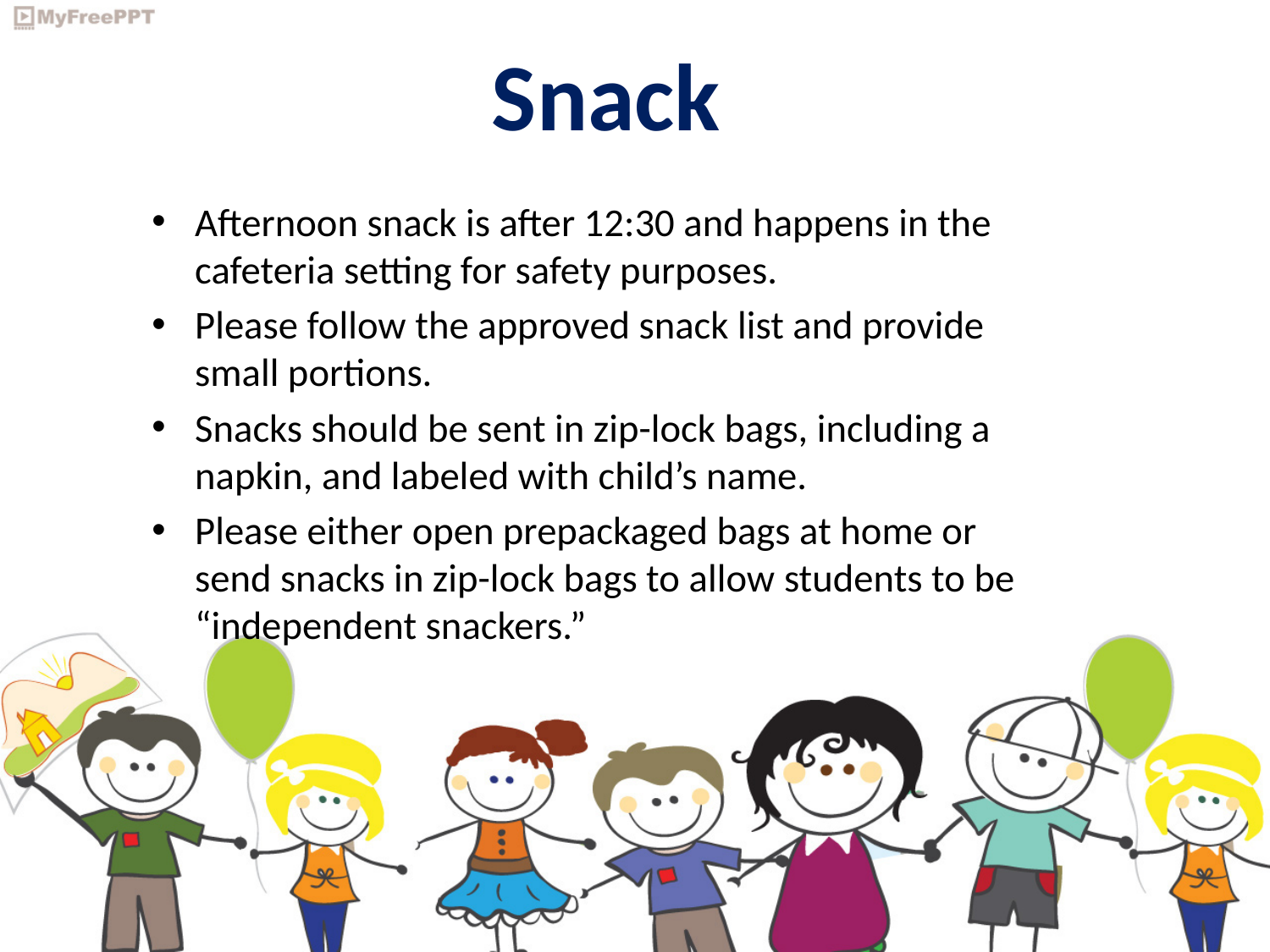

# Snack
Afternoon snack is after 12:30 and happens in the cafeteria setting for safety purposes.
Please follow the approved snack list and provide small portions.
Snacks should be sent in zip-lock bags, including a napkin, and labeled with child’s name.
Please either open prepackaged bags at home or send snacks in zip-lock bags to allow students to be “independent snackers.”